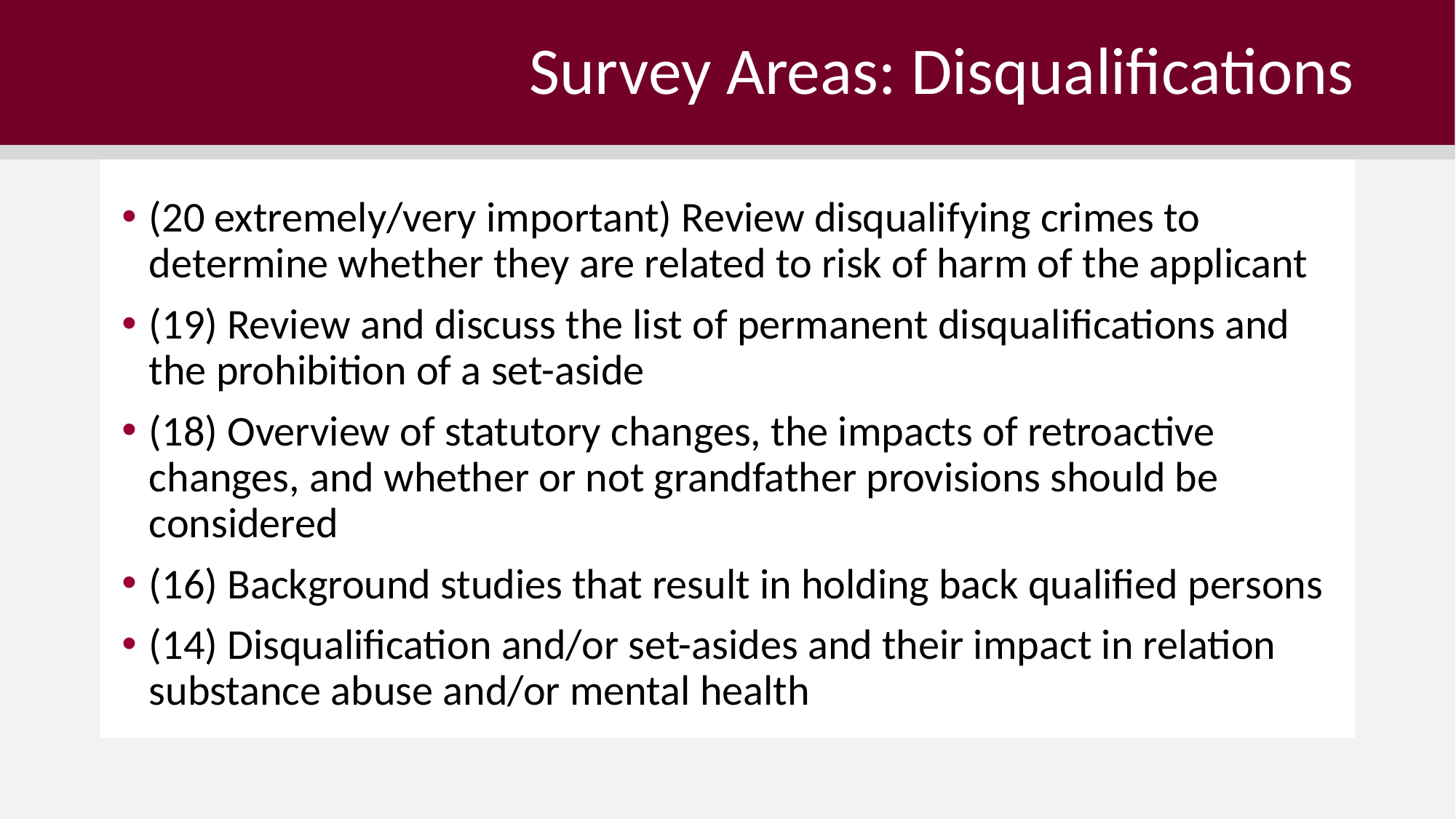

# Survey Areas: Disqualifications
(20 extremely/very important) Review disqualifying crimes to determine whether they are related to risk of harm of the applicant
(19) Review and discuss the list of permanent disqualifications and the prohibition of a set-aside
(18) Overview of statutory changes, the impacts of retroactive changes, and whether or not grandfather provisions should be considered
(16) Background studies that result in holding back qualified persons
(14) Disqualification and/or set-asides and their impact in relation substance abuse and/or mental health